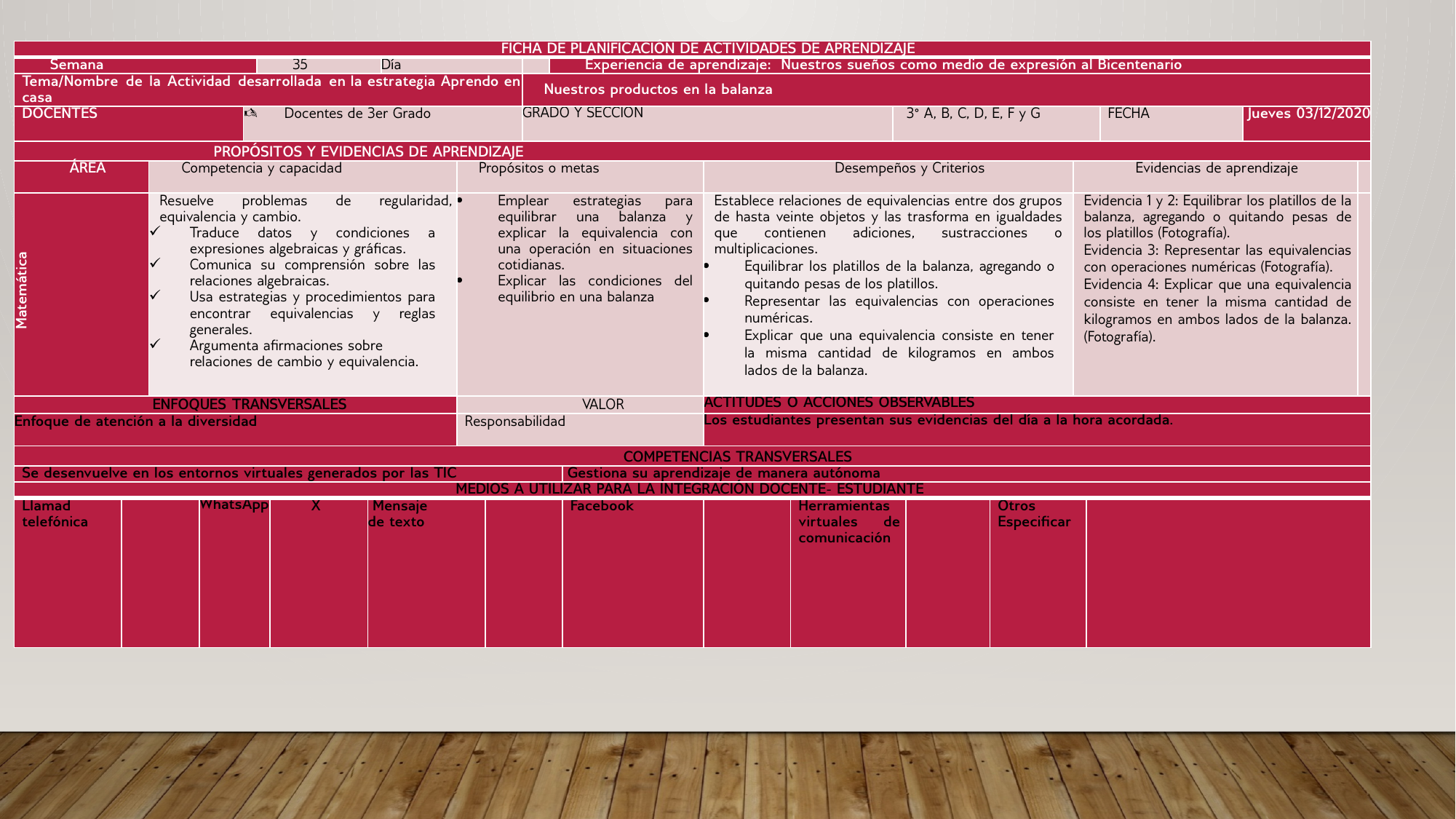

| FICHA DE PLANIFICACIÓN DE ACTIVIDADES DE APRENDIZAJE |  |  |  |  |  |  |  |  |  |  |  |  |  |  |  |  |  |  |  |  |  |  |  |
| --- | --- | --- | --- | --- | --- | --- | --- | --- | --- | --- | --- | --- | --- | --- | --- | --- | --- | --- | --- | --- | --- | --- | --- |
| Semana |  |  |  |  | 35 |  |  | Día |  |  | 4 | Experiencia de aprendizaje: Nuestros sueños como medio de expresión al Bicentenario |  |  |  |  |  |  |  |  |  |  |  |
| Tema/Nombre de la Actividad desarrollada en la estrategia Aprendo en casa |  |  |  |  |  |  |  |  |  |  | Nuestros productos en la balanza |  |  |  |  |  |  |  |  |  |  |  |  |
| DOCENTES |  |  |  | Docentes de 3er Grado |  |  |  |  |  |  | GRADO Y SECCION |  |  |  |  | 3° A, B, C, D, E, F y G |  |  |  |  | FECHA | Jueves 03/12/2020 |  |
| PROPÓSITOS Y EVIDENCIAS DE APRENDIZAJE |  |  |  |  |  |  |  |  |  |  |  |  |  |  |  |  |  |  |  |  |  |  |  |
| ÁREA |  | Competencia y capacidad |  |  |  |  |  |  | Propósitos o metas |  | Propósitos o metas |  |  | Desempeños y Criterios |  |  |  |  | Evidencias de aprendizaje |  |  |  |  |
| Matemática |  | Resuelve problemas de regularidad, equivalencia y cambio. Traduce datos y condiciones a expresiones algebraicas y gráficas. Comunica su comprensión sobre las relaciones algebraicas. Usa estrategias y procedimientos para encontrar equivalencias y reglas generales. Argumenta afirmaciones sobre relaciones de cambio y equivalencia. |  |  |  |  |  |  | Emplear estrategias para equilibrar una balanza y explicar la equivalencia con una operación en situaciones cotidianas. Explicar las condiciones del equilibrio en una balanza |  | Emplear estrategias para equilibrar una balanza y explicar la equivalencia con una operación en situaciones cotidianas Explicar las condiciones del equilibrio en una balanza |  |  | Establece relaciones de equivalencias entre dos grupos de hasta veinte objetos y las trasforma en igualdades que contienen adiciones, sustracciones o multiplicaciones. Equilibrar los platillos de la balanza, agregando o quitando pesas de los platillos. Representar las equivalencias con operaciones numéricas. Explicar que una equivalencia consiste en tener la misma cantidad de kilogramos en ambos lados de la balanza. |  |  |  |  | Evidencia 1 y 2: Equilibrar los platillos de la balanza, agregando o quitando pesas de los platillos (Fotografía). Evidencia 3: Representar las equivalencias con operaciones numéricas (Fotografía). Evidencia 4: Explicar que una equivalencia consiste en tener la misma cantidad de kilogramos en ambos lados de la balanza. (Fotografía). |  |  |  |  |
| ENFOQUES TRANSVERSALES |  |  |  |  |  |  |  |  | VALOR |  | VALOR |  |  | ACTITUDES O ACCIONES OBSERVABLES |  |  |  |  |  |  |  |  |  |
| Enfoque de atención a la diversidad |  |  |  |  |  |  |  |  | Responsabilidad |  | Responsabilidad |  |  | Los estudiantes presentan sus evidencias del día a la hora acordada. |  |  |  |  |  |  |  |  |  |
| COMPETENCIAS TRANSVERSALES |  |  |  |  |  |  |  |  |  |  |  |  |  |  |  |  |  |  |  |  |  |  |  |
| Se desenvuelve en los entornos virtuales generados por las TIC |  |  |  |  |  |  |  |  |  |  |  |  | Gestiona su aprendizaje de manera autónoma |  |  |  |  |  |  |  |  |  |  |
| MEDIOS A UTILIZAR PARA LA INTEGRACIÓN DOCENTE- ESTUDIANTE |  |  |  |  |  |  |  |  |  |  |  |  |  |  |  |  |  |  |  |  |  |  |  |
| Llamad telefónica |  |  | WhatsApp | WhatsApp |  | X | Mensaje de texto |  |  |  |  |  | Facebook |  | Herramientas virtuales de comunicación |  |  | Otros Especificar |  |  |  |  |  |